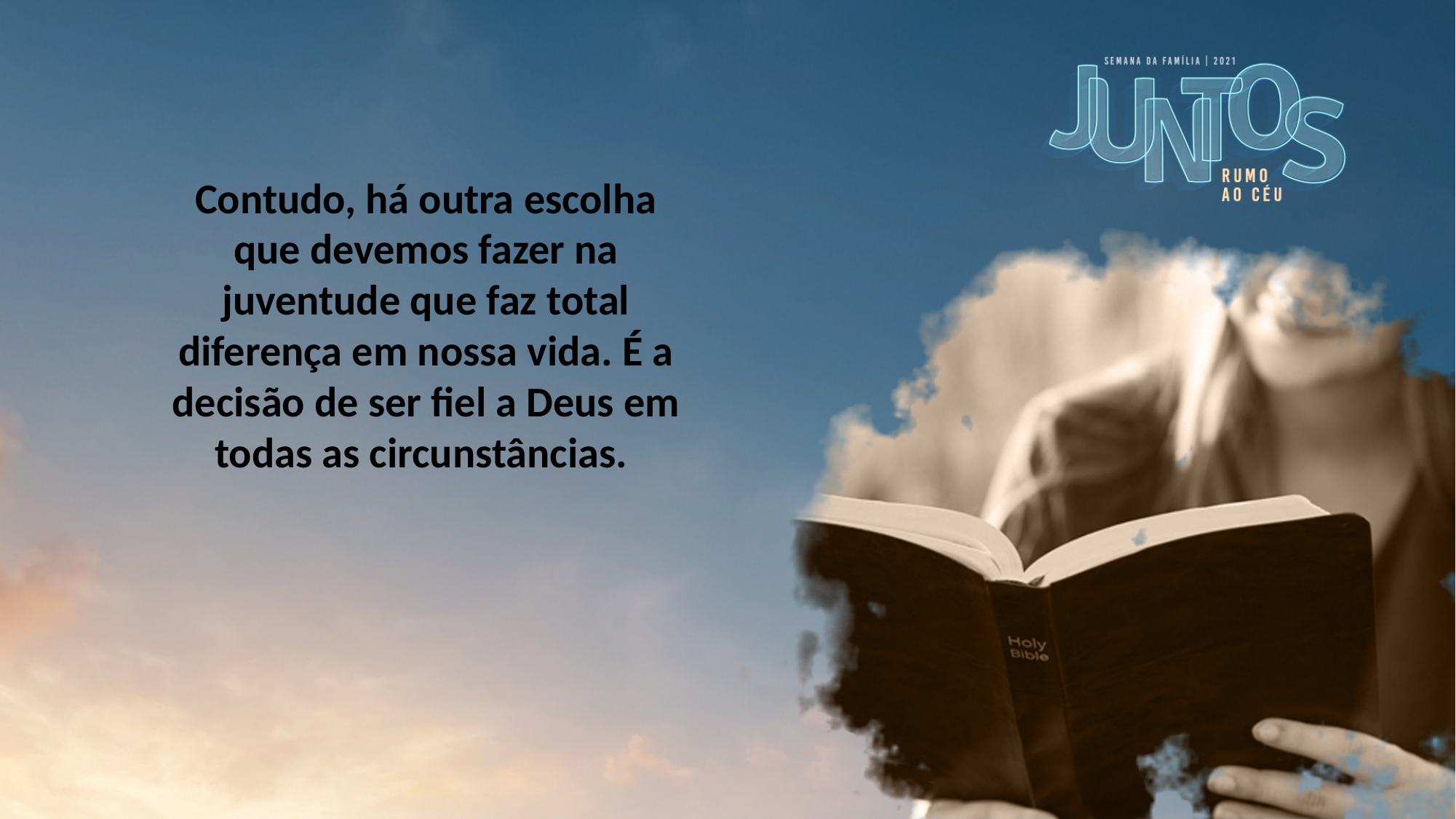

Contudo, há outra escolha que devemos fazer na juventude que faz total diferença em nossa vida. É a decisão de ser fiel a Deus em todas as circunstâncias.